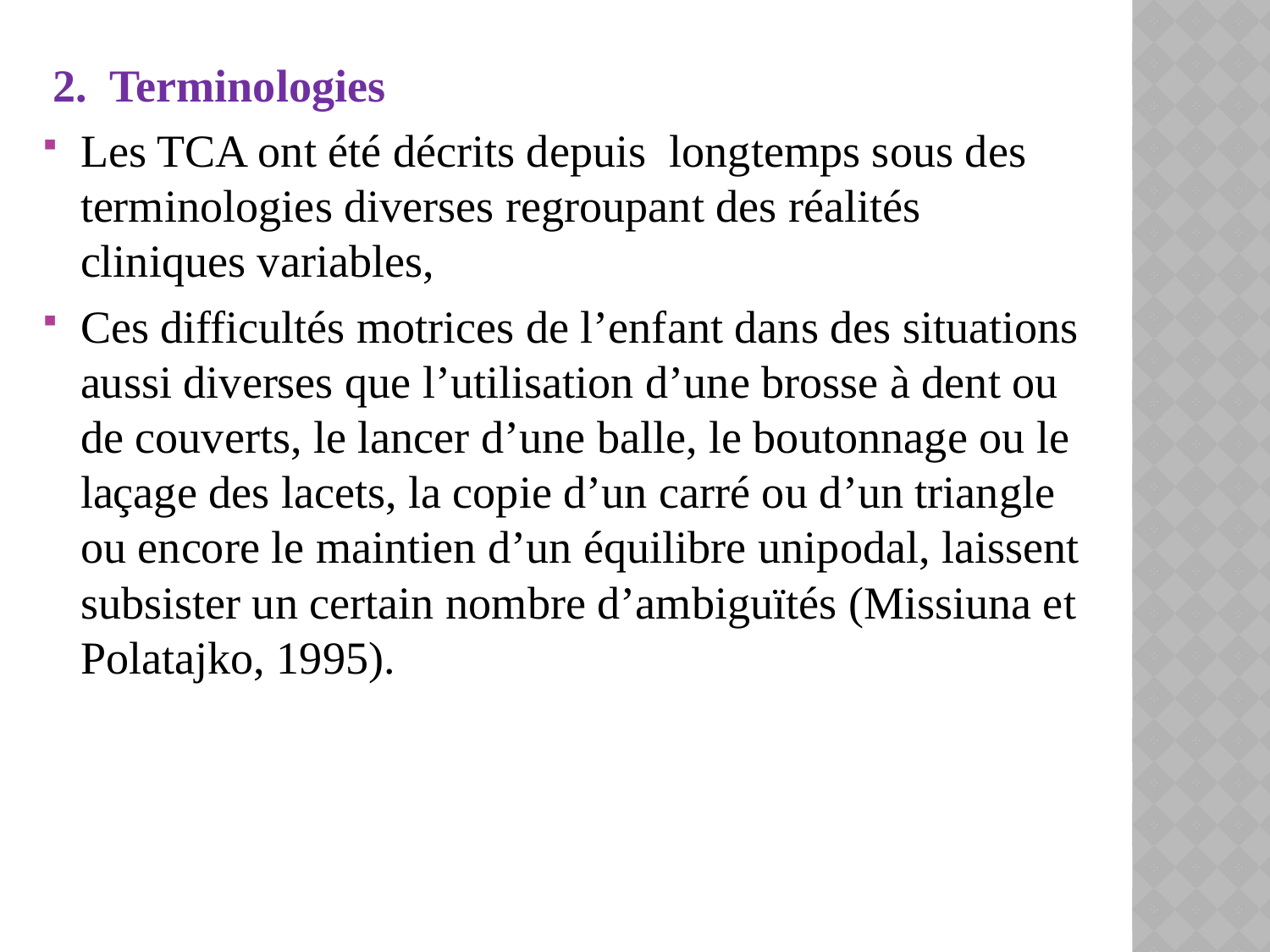

2.  Terminologies
Les TCA ont été décrits depuis  longtemps sous des terminologies diverses regroupant des réalités cliniques variables,
Ces difficultés motrices de l’enfant dans des situations aussi diverses que l’utilisation d’une brosse à dent ou de couverts, le lancer d’une balle, le boutonnage ou le laçage des lacets, la copie d’un carré ou d’un triangle ou encore le maintien d’un équilibre unipodal, laissent subsister un certain nombre d’ambiguïtés (Missiuna et Polatajko, 1995).